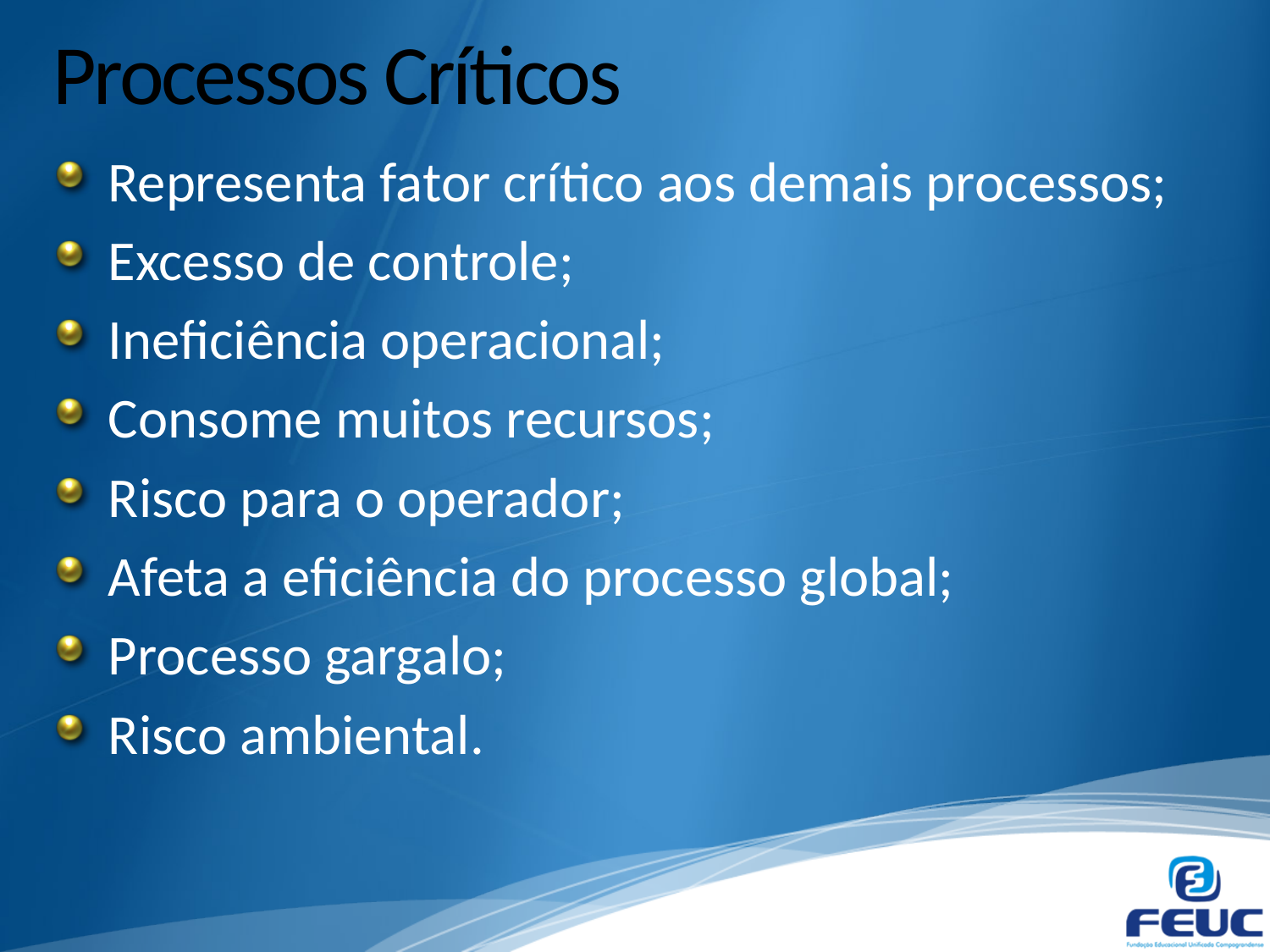

# Processos Críticos

Representa fator crítico aos demais processos;
Excesso de controle;
Ineficiência operacional;
Consome muitos recursos;
Risco para o operador;
Afeta a eficiência do processo global;
Processo gargalo;
Risco ambiental.